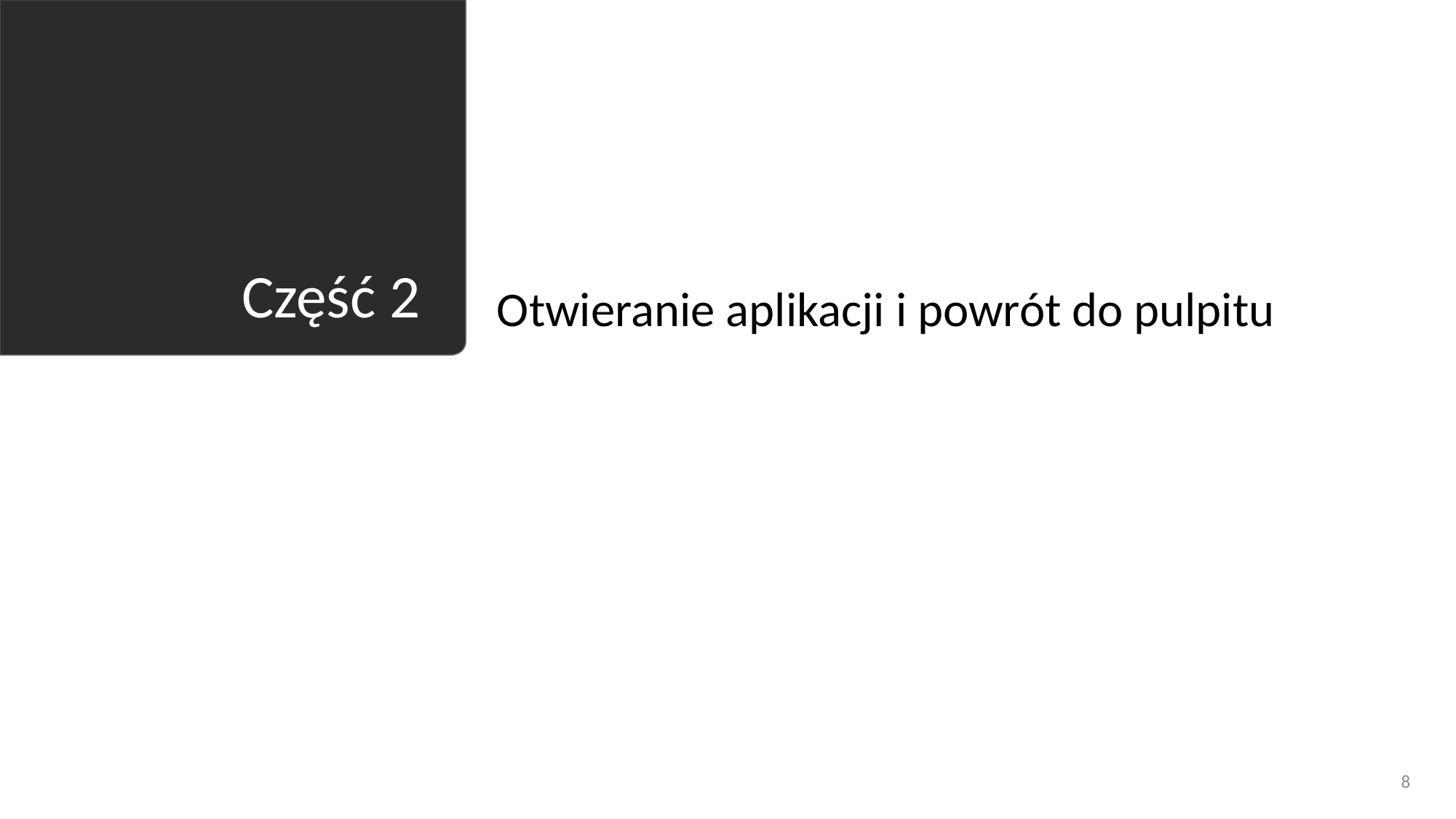

Otwieranie aplikacji i powrót do pulpitu
# Część 2
8